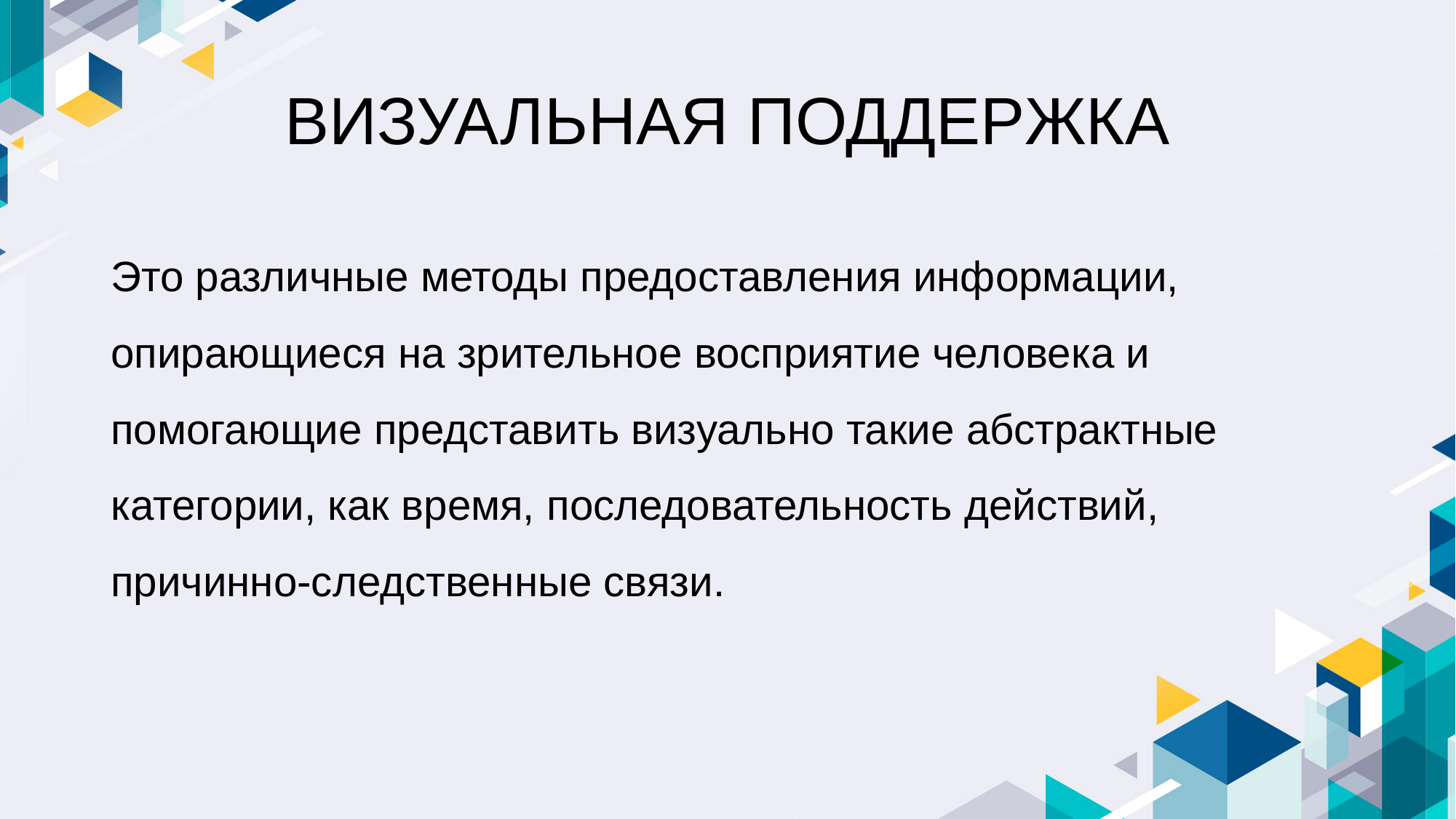

# ВИЗУАЛЬНАЯ ПОДДЕРЖКА
Это различные методы предоставления информации, опирающиеся на зрительное восприятие человека и помогающие представить визуально такие абстрактные категории, как время, последовательность действий, причинно-следственные связи.